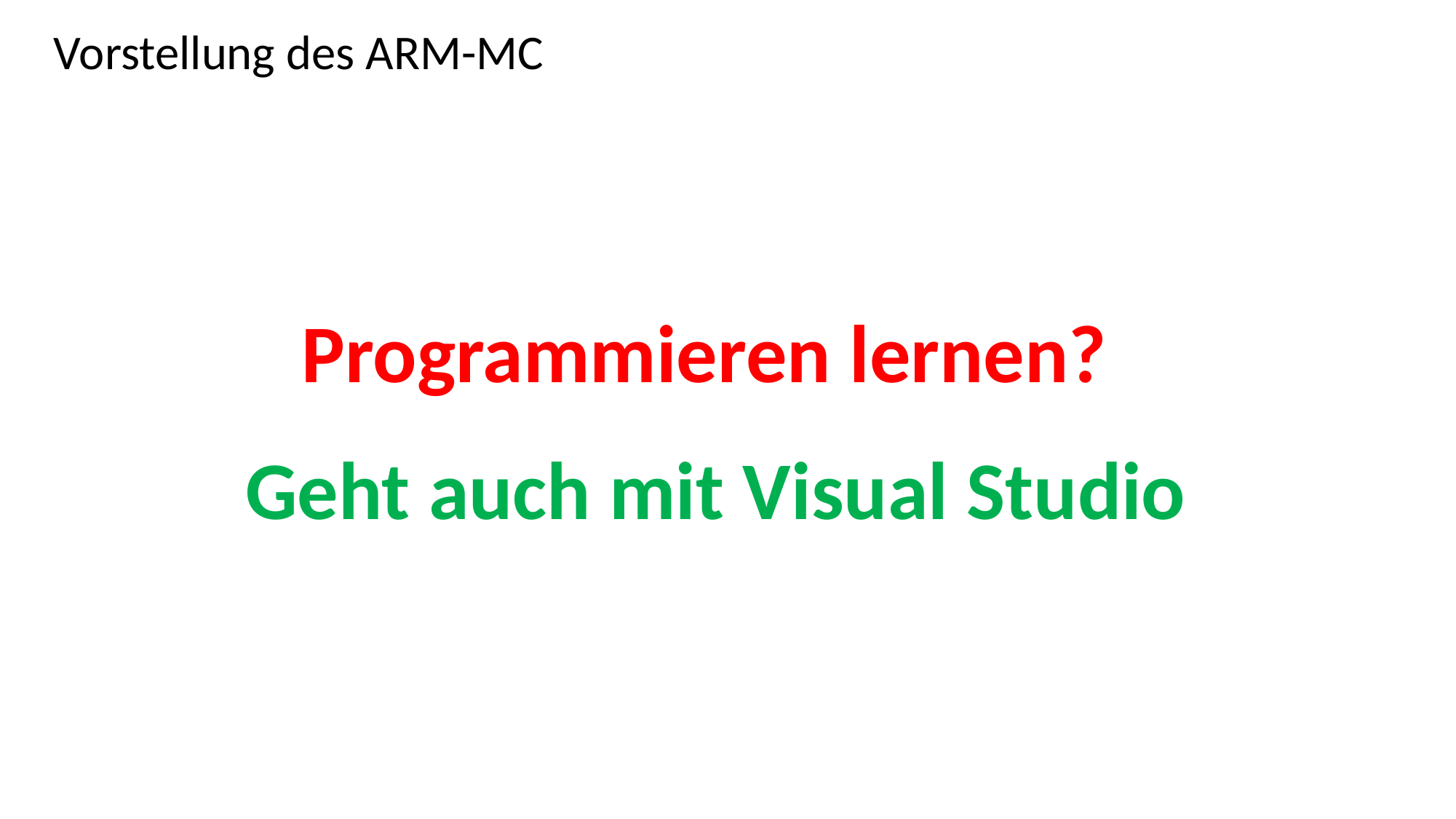

# Vorstellung des ARM-MC
Programmieren lernen?
Geht auch mit Visual Studio